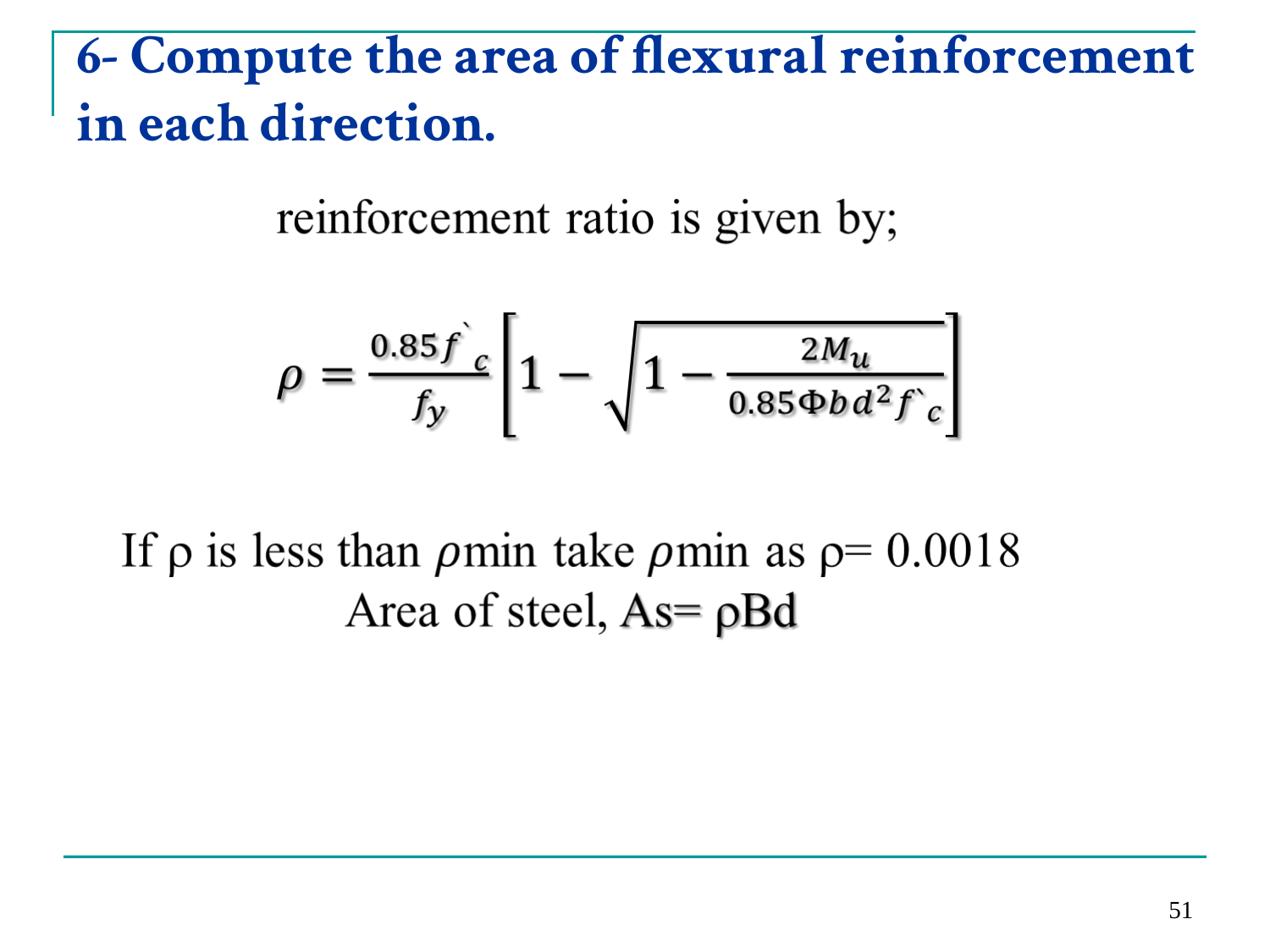

# 6- Compute the area of flexural reinforcement in each direction.

51